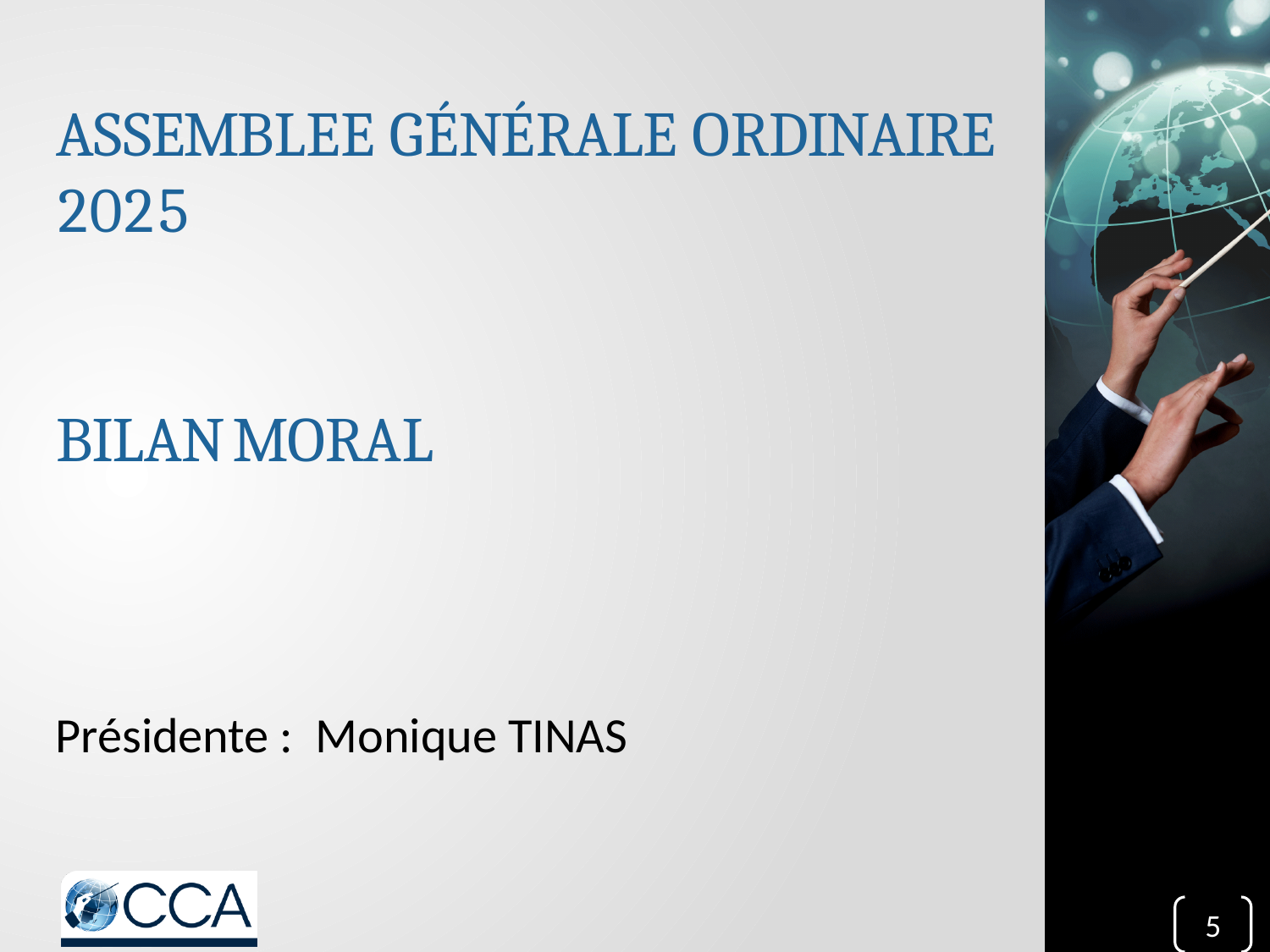

# ASSEMBLEE Générale ORDINAIRE 2025

bilan Moral

Présidente :  Monique TINAS
5